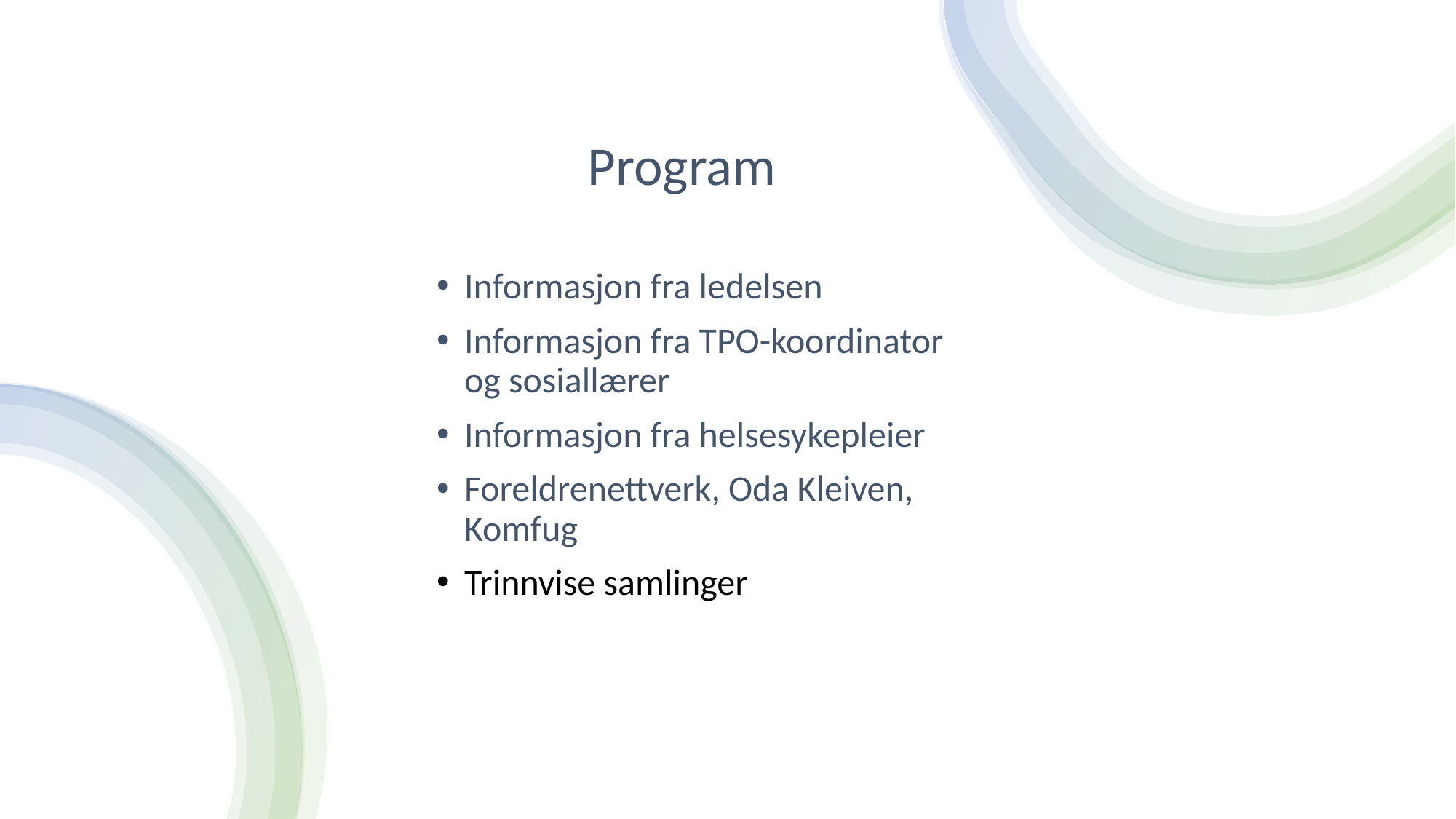

# Program
Informasjon fra ledelsen
Informasjon fra TPO-koordinator og sosiallærer
Informasjon fra helsesykepleier
Foreldrenettverk, Oda Kleiven, Komfug
Trinnvise samlinger